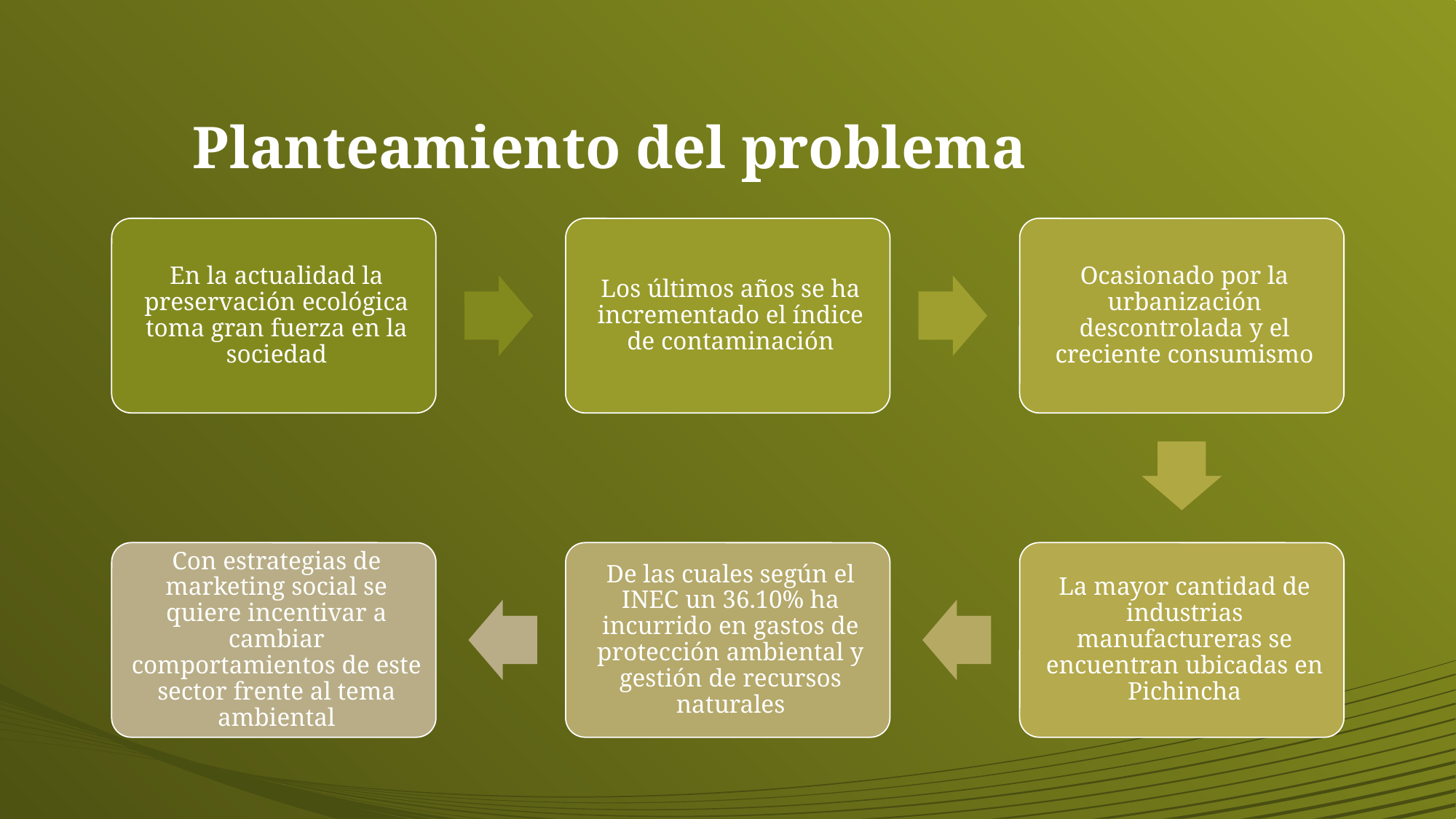

# Planteamiento del problema
En la actualidad la preservación ecológica toma gran fuerza en la sociedad

Los últimos años se ha incrementado el índice de contaminación

Ocasionado por la urbanización descontrolada y el creciente consumismo

La mayor cantidad de industrias manufactureras se encuentran ubicadas en Pichincha

De las cuales según el INEC un 36.10% ha incurrido en gastos de protección ambiental y gestión de recursos naturales

Con estrategias de marketing social se quiere incentivar a cambiar comportamientos de este sector frente al tema ambiental